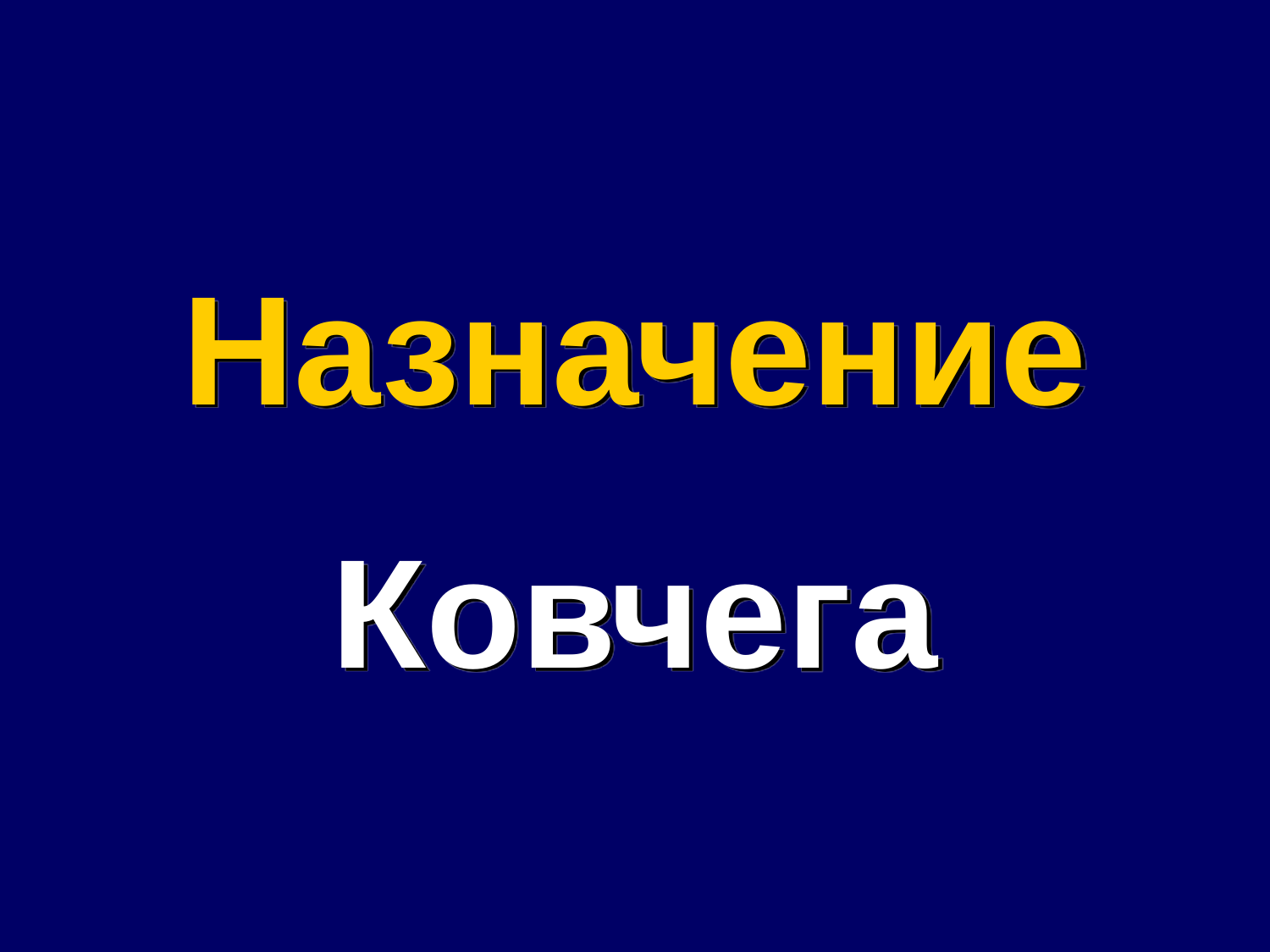

# Purpose of the Ark
Назначение
Ковчега